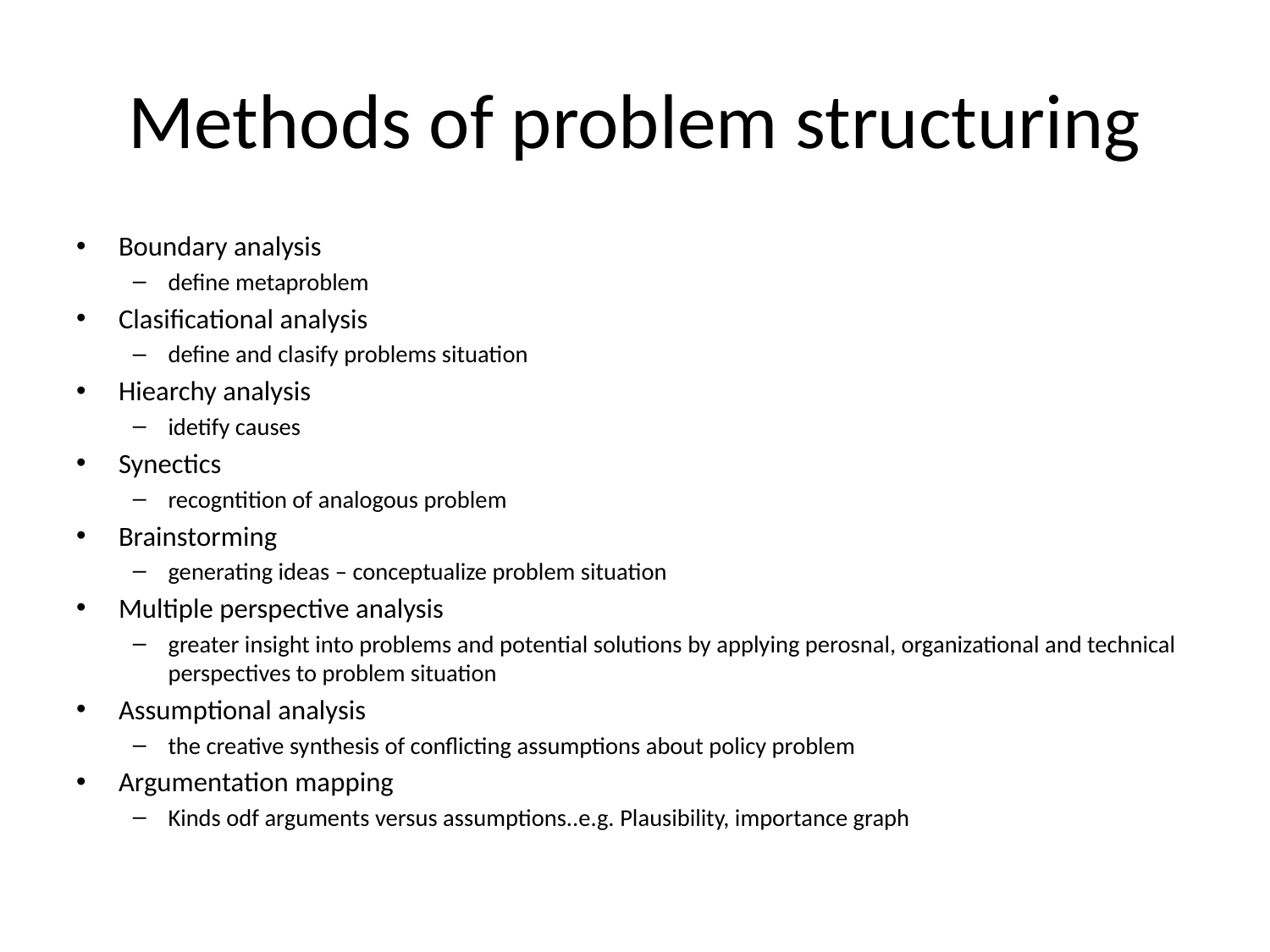

# Methods of problem structuring
Boundary analysis
define metaproblem
Clasificational analysis
define and clasify problems situation
Hiearchy analysis
idetify causes
Synectics
recogntition of analogous problem
Brainstorming
generating ideas – conceptualize problem situation
Multiple perspective analysis
greater insight into problems and potential solutions by applying perosnal, organizational and technical perspectives to problem situation
Assumptional analysis
the creative synthesis of conflicting assumptions about policy problem
Argumentation mapping
Kinds odf arguments versus assumptions..e.g. Plausibility, importance graph